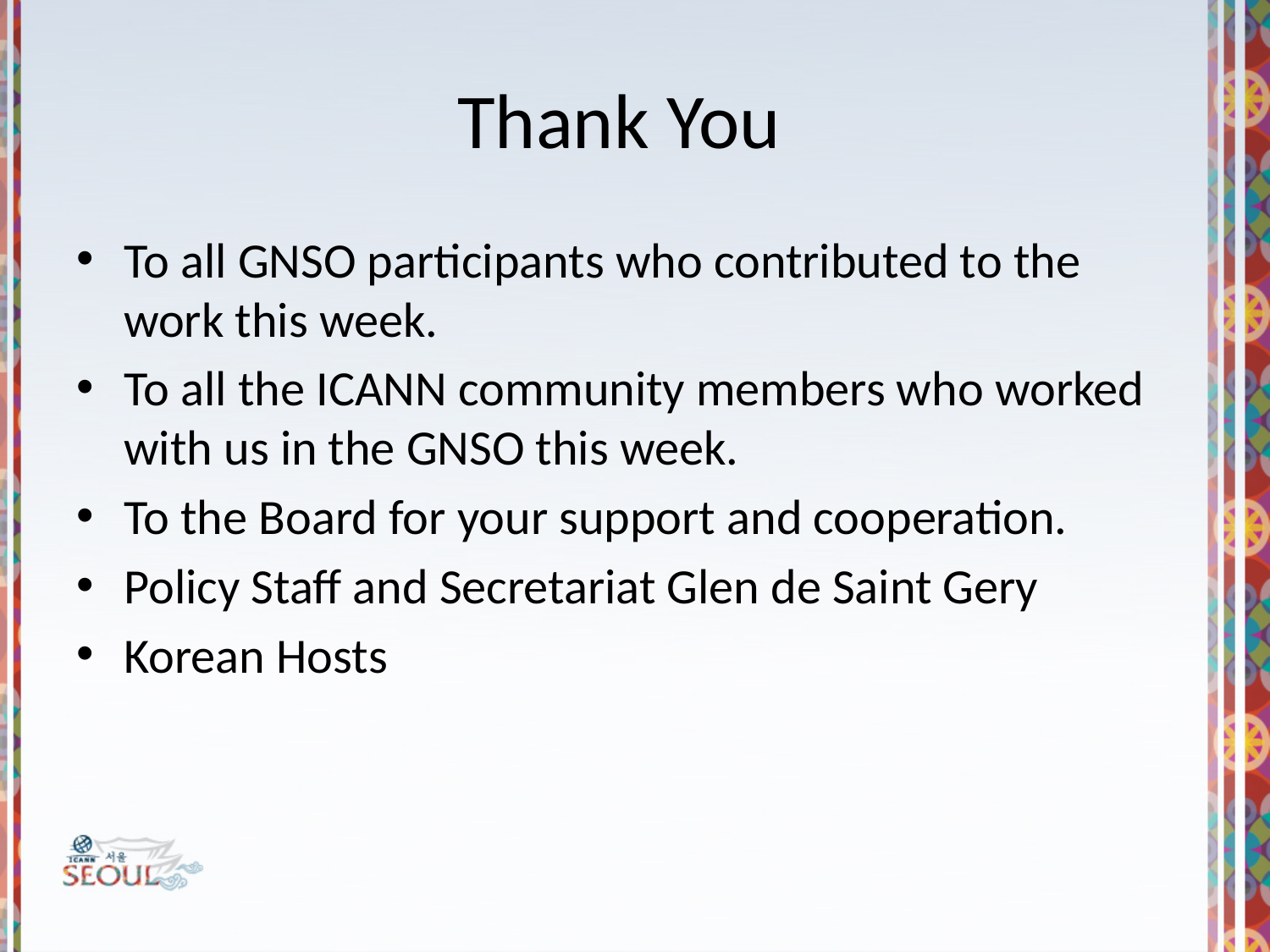

Thank You
To all GNSO participants who contributed to the work this week.
To all the ICANN community members who worked with us in the GNSO this week.
To the Board for your support and cooperation.
Policy Staff and Secretariat Glen de Saint Gery
Korean Hosts